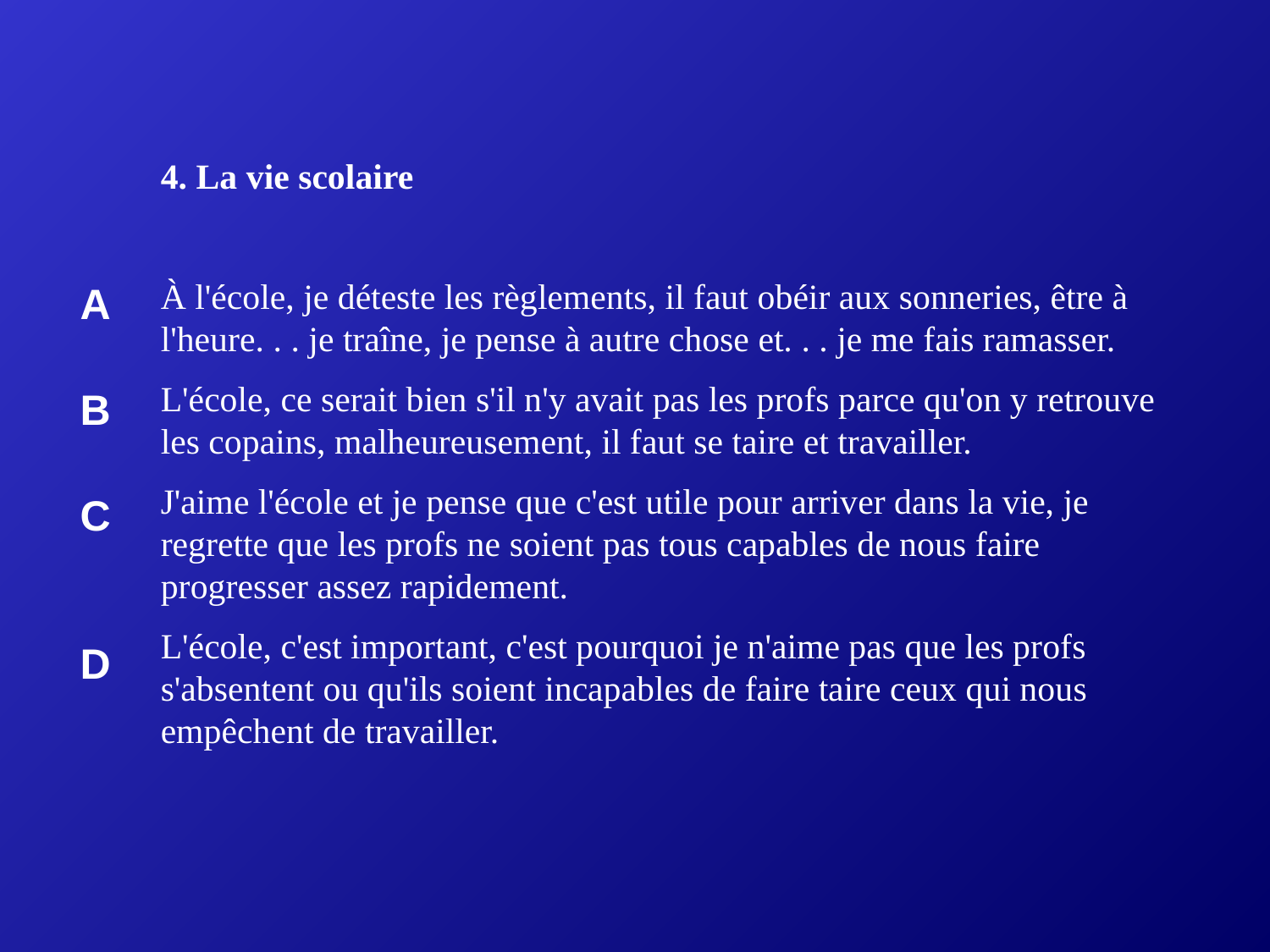

4. La vie scolaire

À l'école, je déteste les règlements, il faut obéir aux sonneries, être à l'heure. . . je traîne, je pense à autre chose et. . . je me fais ramasser.
L'école, ce serait bien s'il n'y avait pas les profs parce qu'on y retrouve les copains, malheureusement, il faut se taire et travailler.
J'aime l'école et je pense que c'est utile pour arriver dans la vie, je regrette que les profs ne soient pas tous capables de nous faire progresser assez rapidement.
L'école, c'est important, c'est pourquoi je n'aime pas que les profs s'absentent ou qu'ils soient incapables de faire taire ceux qui nous empêchent de travailler.

| A |
| --- |
| B |
| C |
| D |